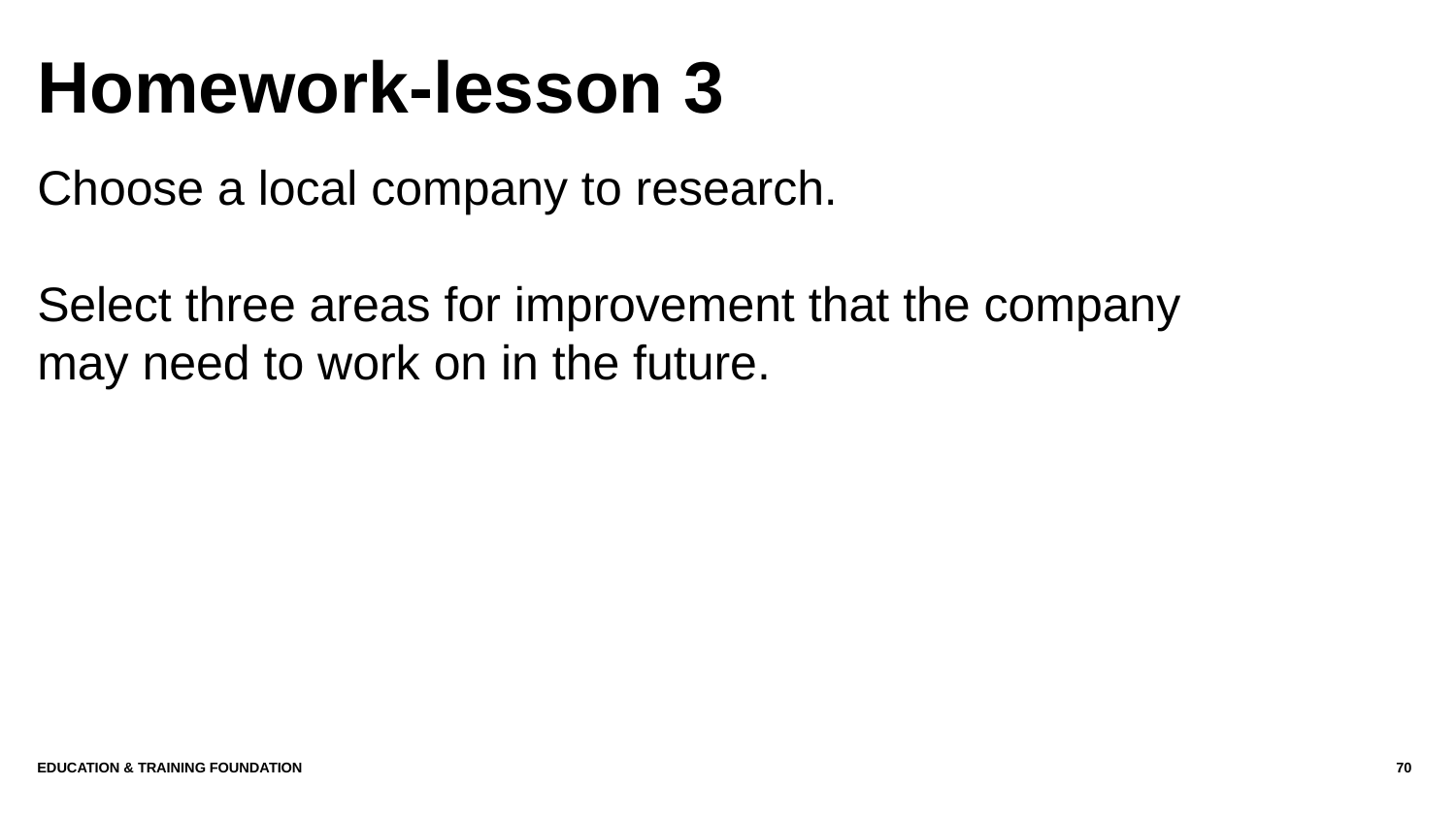

# Homework-lesson 3
Choose a local company to research.

Select three areas for improvement that the company may need to work on in the future.
Education & Training Foundation
70